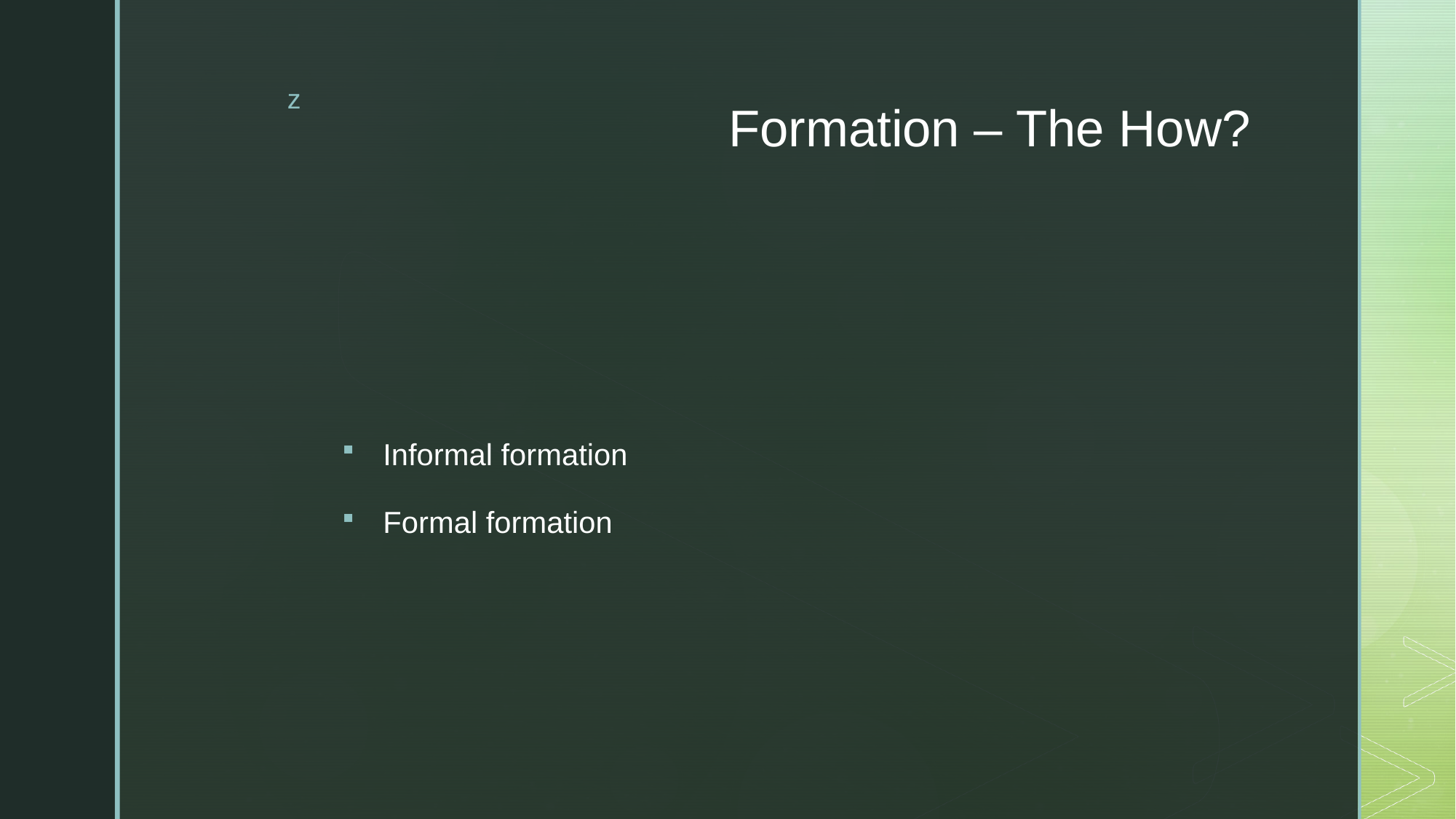

# Formation – The How?
Informal formation
Formal formation